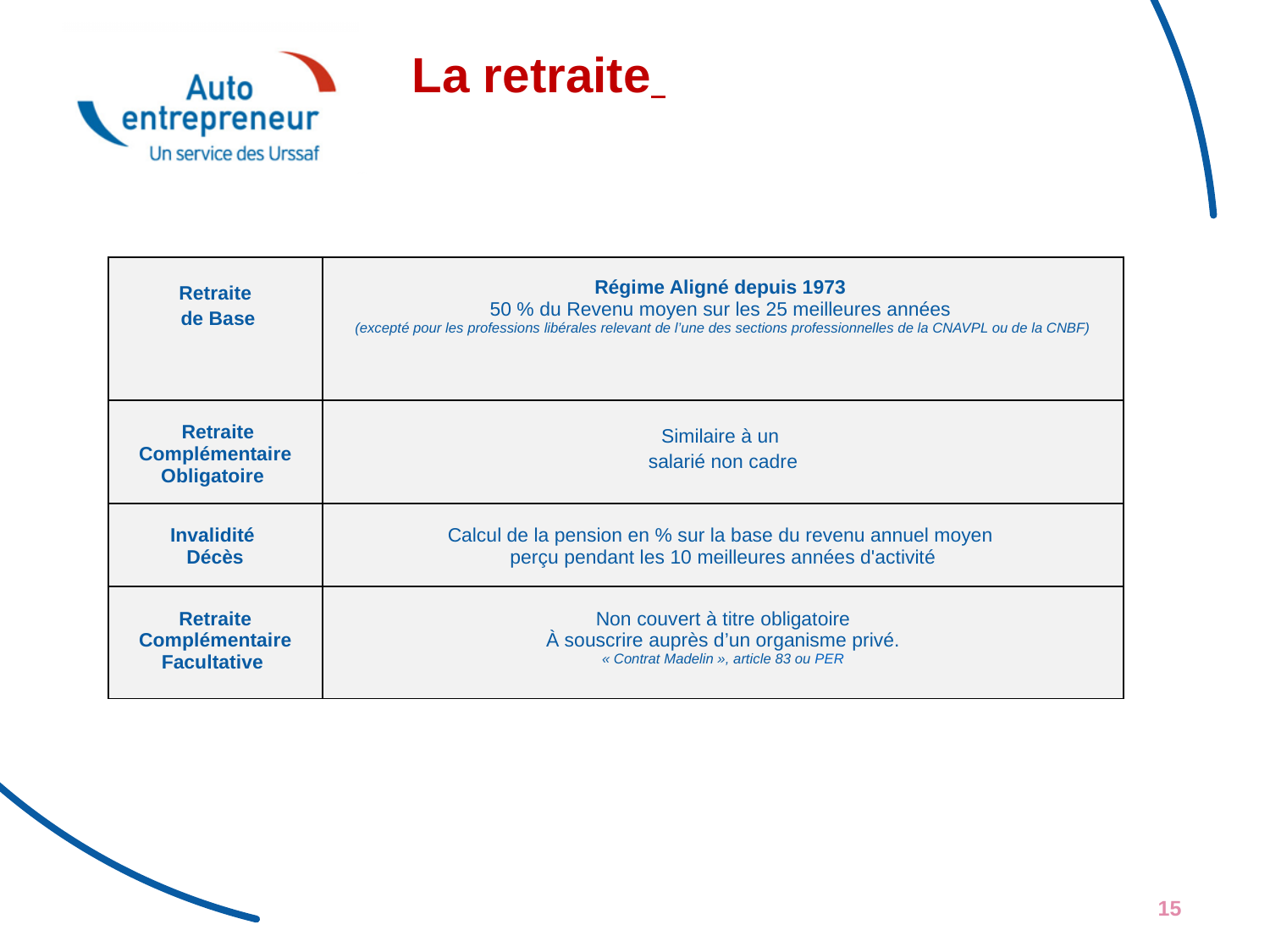

# La retraite
| Retraite de Base | Régime Aligné depuis 1973 50 % du Revenu moyen sur les 25 meilleures années (excepté pour les professions libérales relevant de l’une des sections professionnelles de la CNAVPL ou de la CNBF) |
| --- | --- |
| Retraite Complémentaire Obligatoire | Similaire à un salarié non cadre |
| Invalidité Décès | Calcul de la pension en % sur la base du revenu annuel moyen perçu pendant les 10 meilleures années d'activité |
| Retraite Complémentaire Facultative | Non couvert à titre obligatoire À souscrire auprès d’un organisme privé. « Contrat Madelin », article 83 ou PER |
15